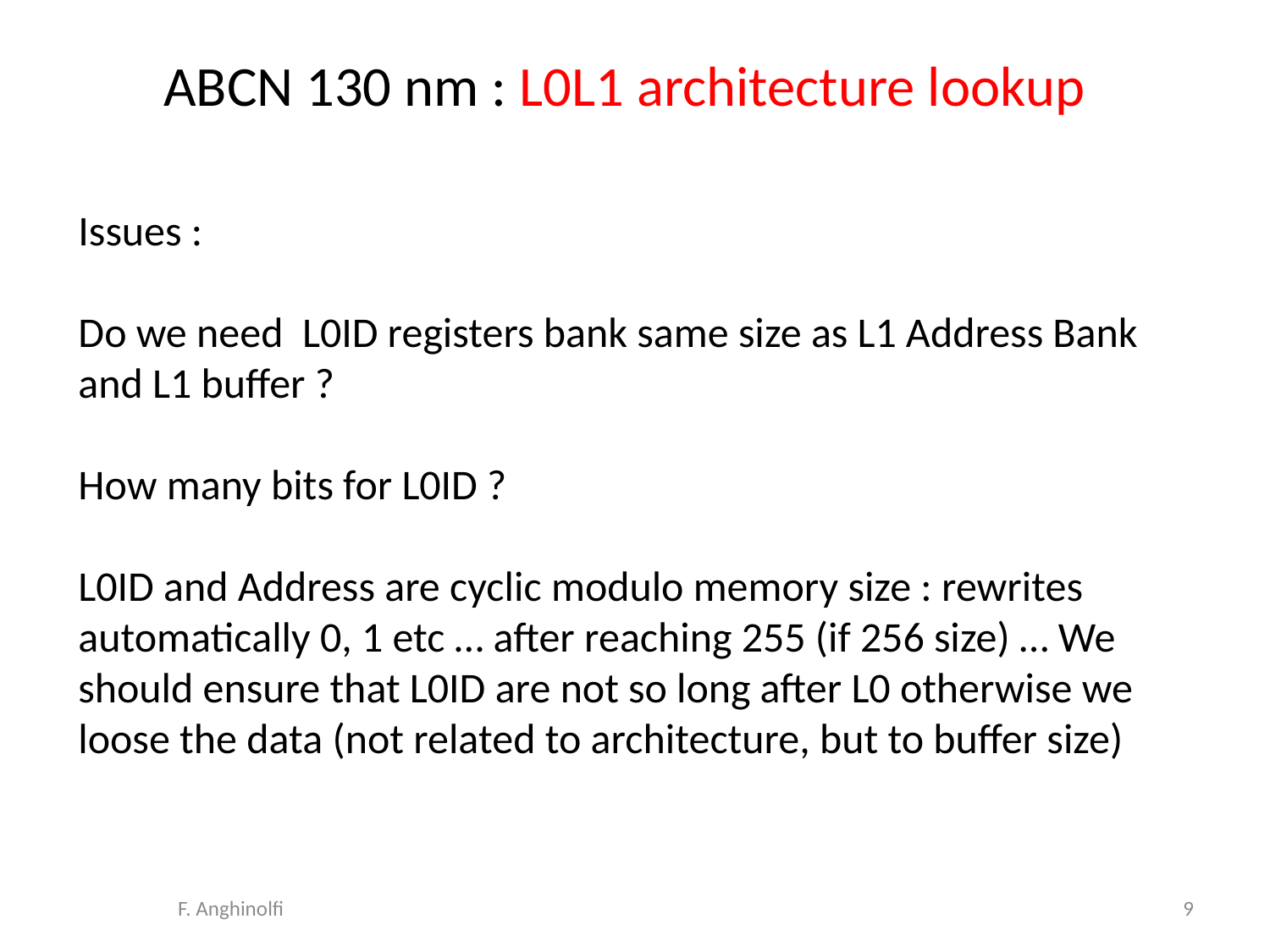

# ABCN 130 nm : L0L1 architecture lookup
Issues :

Do we need  L0ID registers bank same size as L1 Address Bank and L1 buffer ?

How many bits for L0ID ?

L0ID and Address are cyclic modulo memory size : rewrites automatically 0, 1 etc … after reaching 255 (if 256 size) … We should ensure that L0ID are not so long after L0 otherwise we loose the data (not related to architecture, but to buffer size)
F. Anghinolfi
9